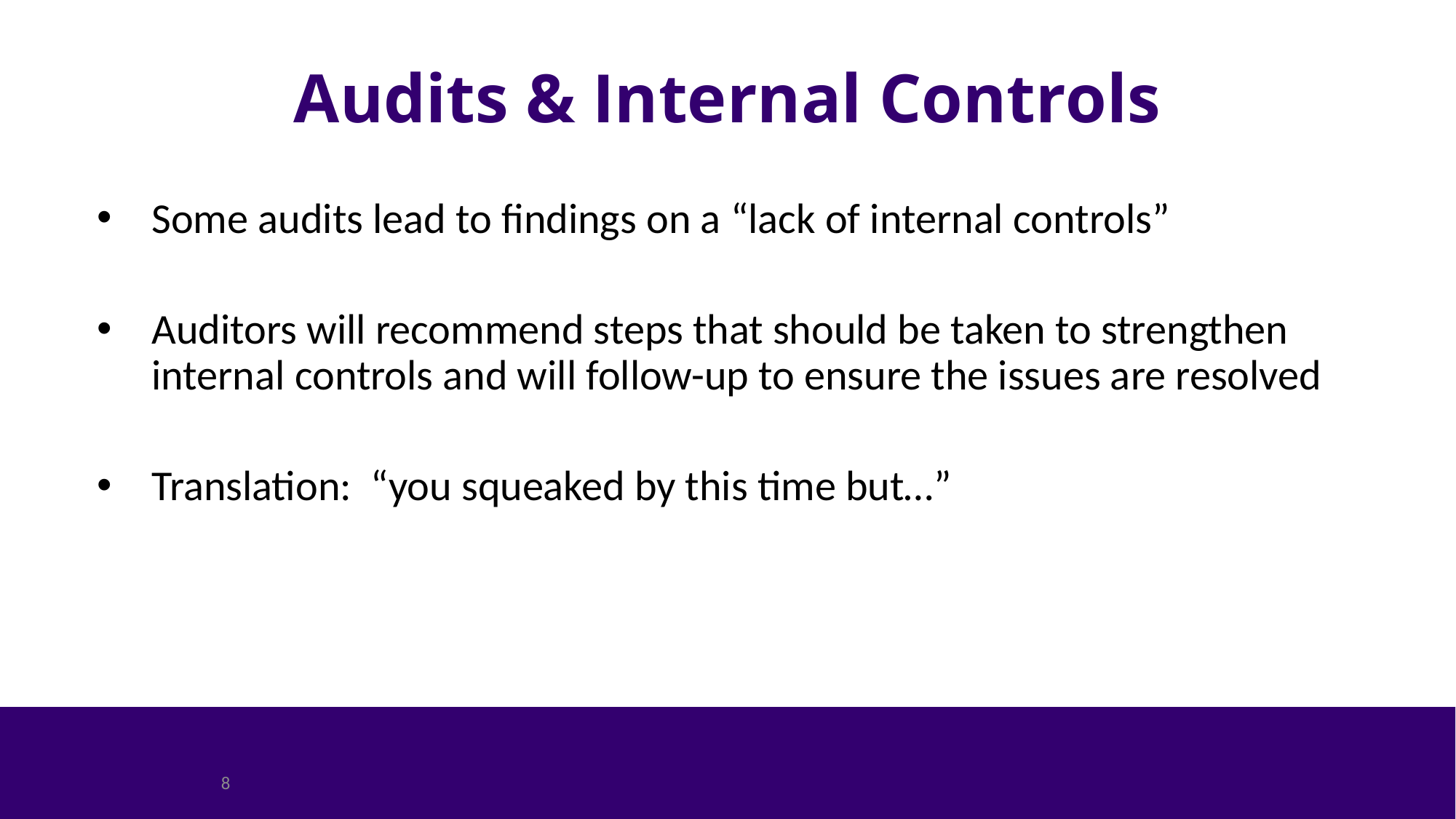

# Audits & Internal Controls
Some audits lead to findings on a “lack of internal controls”

Auditors will recommend steps that should be taken to strengthen internal controls and will follow-up to ensure the issues are resolved

Translation:  “you squeaked by this time but…”
8